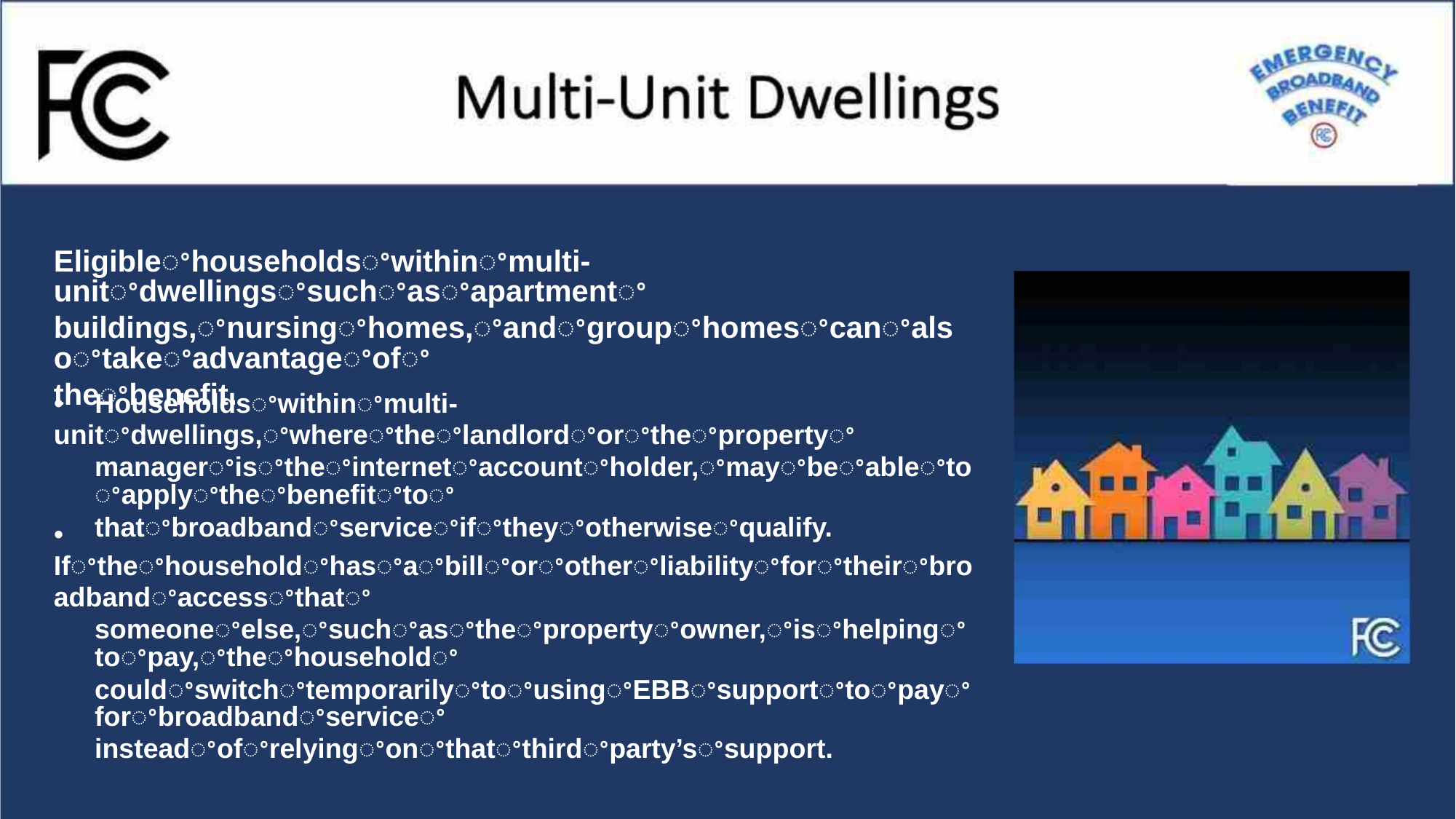

Eligibleꢀhouseholdsꢀwithinꢀmulti-unitꢀdwellingsꢀsuchꢀasꢀapartmentꢀ
buildings,ꢀnursingꢀhomes,ꢀandꢀgroupꢀhomesꢀcanꢀalsoꢀtakeꢀadvantageꢀofꢀ
theꢀbenefit.
• Householdsꢀwithinꢀmulti-unitꢀdwellings,ꢀwhereꢀtheꢀlandlordꢀorꢀtheꢀpropertyꢀ
managerꢀisꢀtheꢀinternetꢀaccountꢀholder,ꢀmayꢀbeꢀableꢀtoꢀapplyꢀtheꢀbenefitꢀtoꢀ
thatꢀbroadbandꢀserviceꢀifꢀtheyꢀotherwiseꢀqualify.
• Ifꢀtheꢀhouseholdꢀhasꢀaꢀbillꢀorꢀotherꢀliabilityꢀforꢀtheirꢀbroadbandꢀaccessꢀthatꢀ
someoneꢀelse,ꢀsuchꢀasꢀtheꢀpropertyꢀowner,ꢀisꢀhelpingꢀtoꢀpay,ꢀtheꢀhouseholdꢀ
couldꢀswitchꢀtemporarilyꢀtoꢀusingꢀEBBꢀsupportꢀtoꢀpayꢀforꢀbroadbandꢀserviceꢀ
insteadꢀofꢀrelyingꢀonꢀthatꢀthirdꢀparty’sꢀsupport.